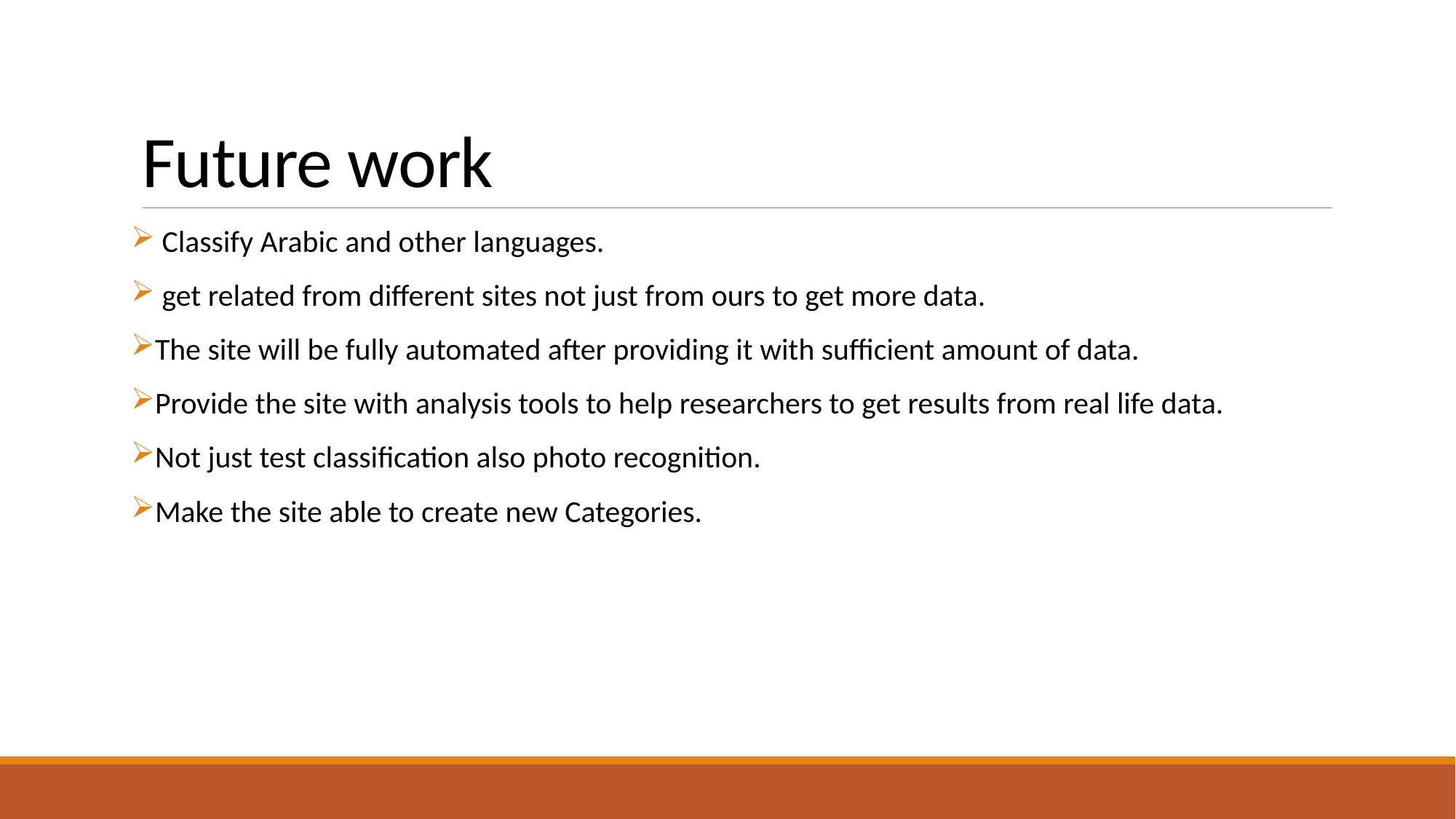

# Future work
 Classify Arabic and other languages.
 get related from different sites not just from ours to get more data.
The site will be fully automated after providing it with sufficient amount of data.
Provide the site with analysis tools to help researchers to get results from real life data.
Not just test classification also photo recognition.
Make the site able to create new Categories.